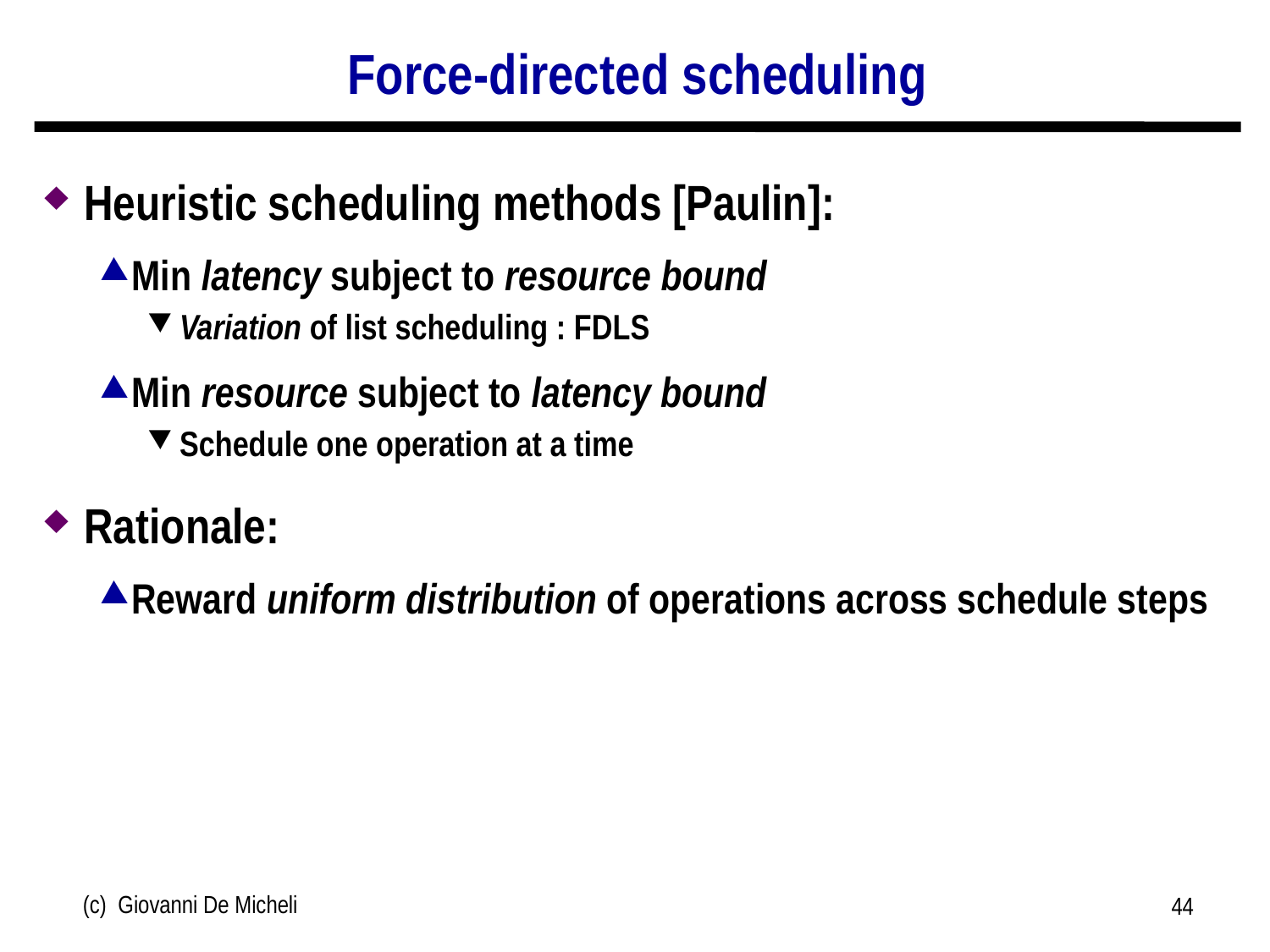

# Force-directed scheduling
Heuristic scheduling methods [Paulin]:
Min latency subject to resource bound
Variation of list scheduling : FDLS
Min resource subject to latency bound
Schedule one operation at a time
Rationale:
Reward uniform distribution of operations across schedule steps
(c)  Giovanni De Micheli
44